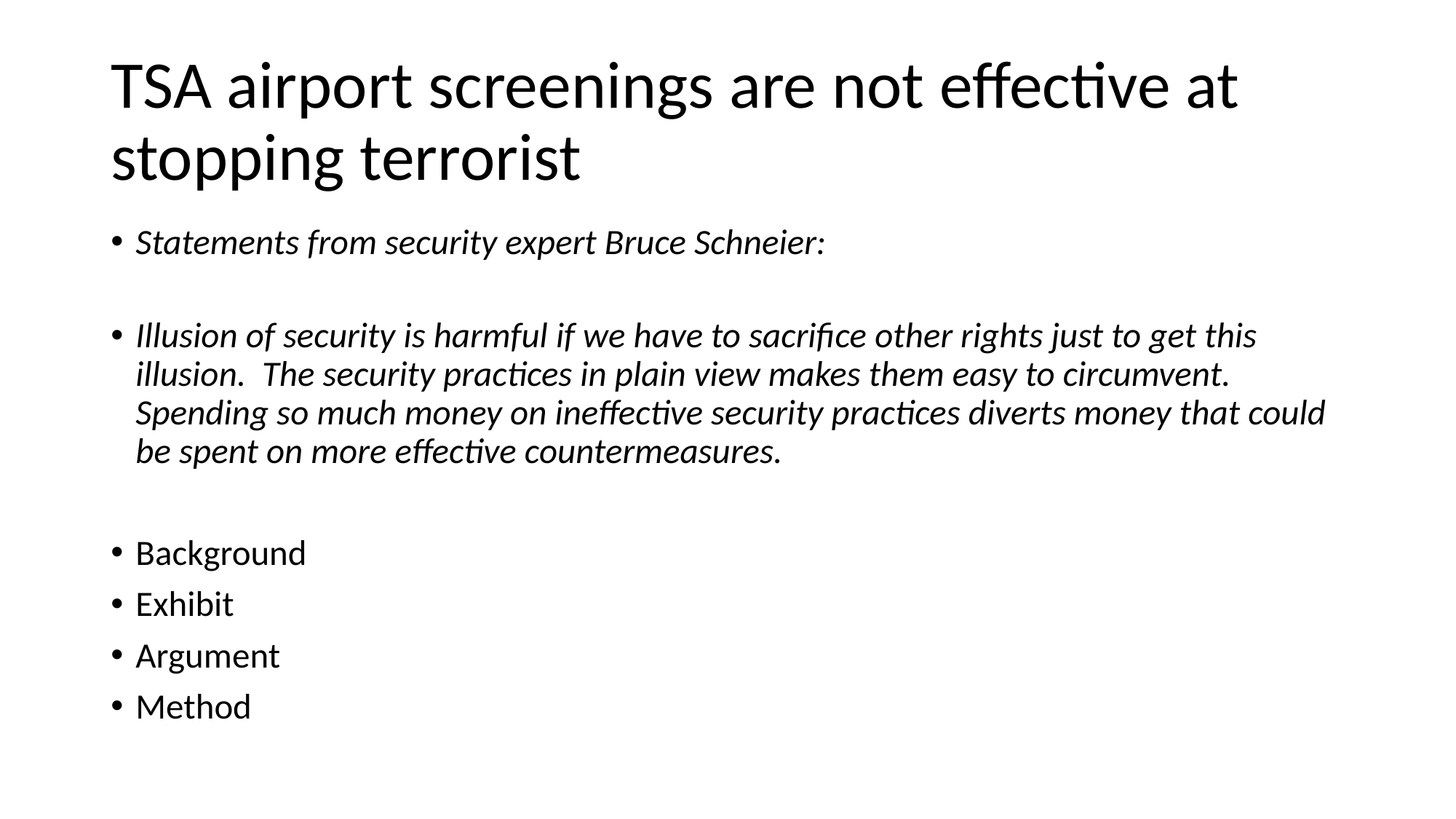

# TSA airport screenings are not effective at stopping terrorist
Statements from security expert Bruce Schneier:
Illusion of security is harmful if we have to sacrifice other rights just to get this illusion.  The security practices in plain view makes them easy to circumvent.  Spending so much money on ineffective security practices diverts money that could be spent on more effective countermeasures.

Background
Exhibit
Argument
Method